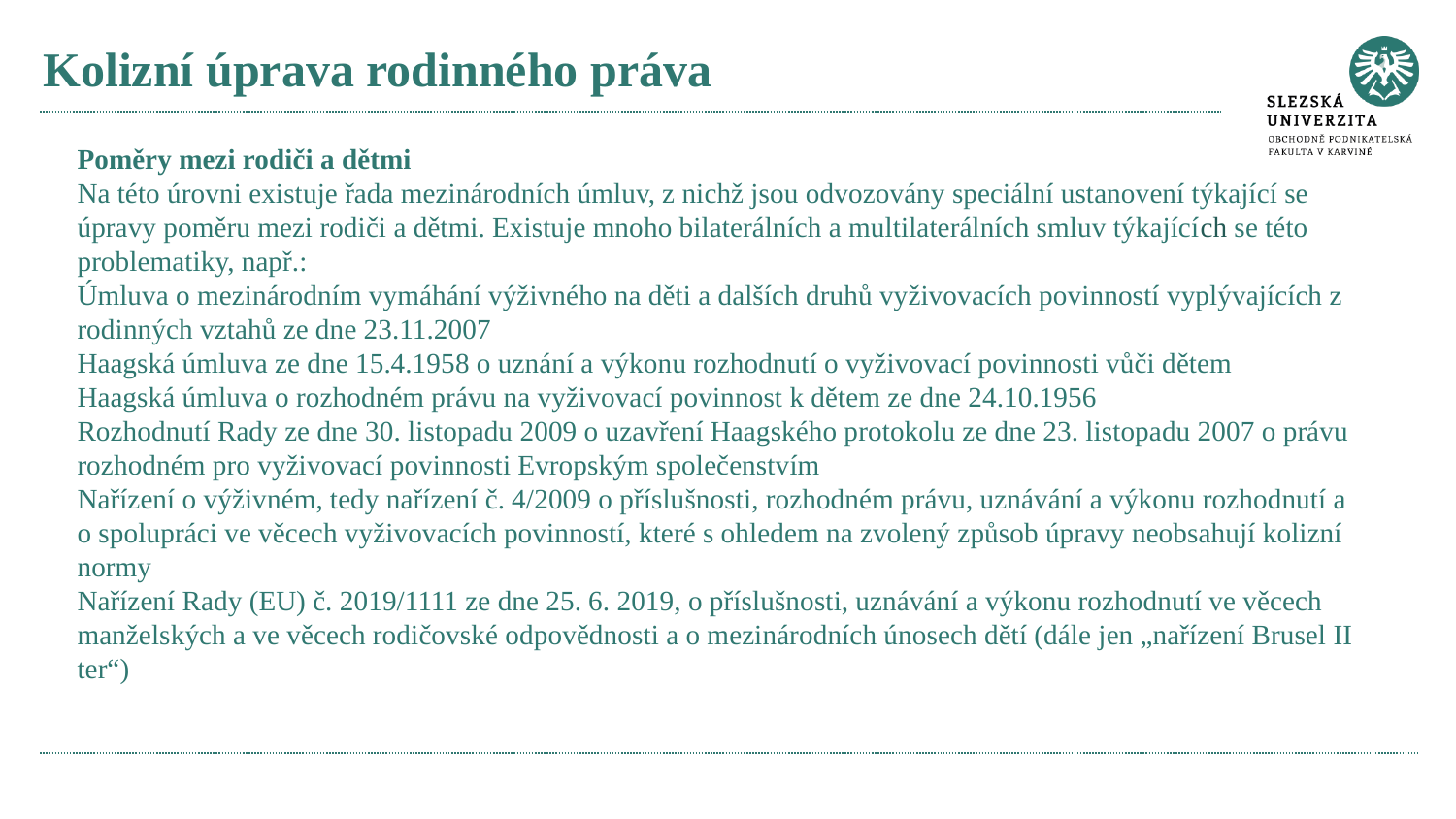

# Kolizní úprava rodinného práva
Poměry mezi rodiči a dětmi
Na této úrovni existuje řada mezinárodních úmluv, z nichž jsou odvozovány speciální ustanovení týkající se úpravy poměru mezi rodiči a dětmi. Existuje mnoho bilaterálních a multilaterálních smluv týkajících se této problematiky, např.:
Úmluva o mezinárodním vymáhání výživného na děti a dalších druhů vyživovacích povinností vyplývajících z rodinných vztahů ze dne 23.11.2007
Haagská úmluva ze dne 15.4.1958 o uznání a výkonu rozhodnutí o vyživovací povinnosti vůči dětem
Haagská úmluva o rozhodném právu na vyživovací povinnost k dětem ze dne 24.10.1956
Rozhodnutí Rady ze dne 30. listopadu 2009 o uzavření Haagského protokolu ze dne 23. listopadu 2007 o právu rozhodném pro vyživovací povinnosti Evropským společenstvím
Nařízení o výživném, tedy nařízení č. 4/2009 o příslušnosti, rozhodném právu, uznávání a výkonu rozhodnutí a o spolupráci ve věcech vyživovacích povinností, které s ohledem na zvolený způsob úpravy neobsahují kolizní normy
Nařízení Rady (EU) č. 2019/1111 ze dne 25. 6. 2019, o příslušnosti, uznávání a výkonu rozhodnutí ve věcech manželských a ve věcech rodičovské odpovědnosti a o mezinárodních únosech dětí (dále jen „nařízení Brusel II ter“)